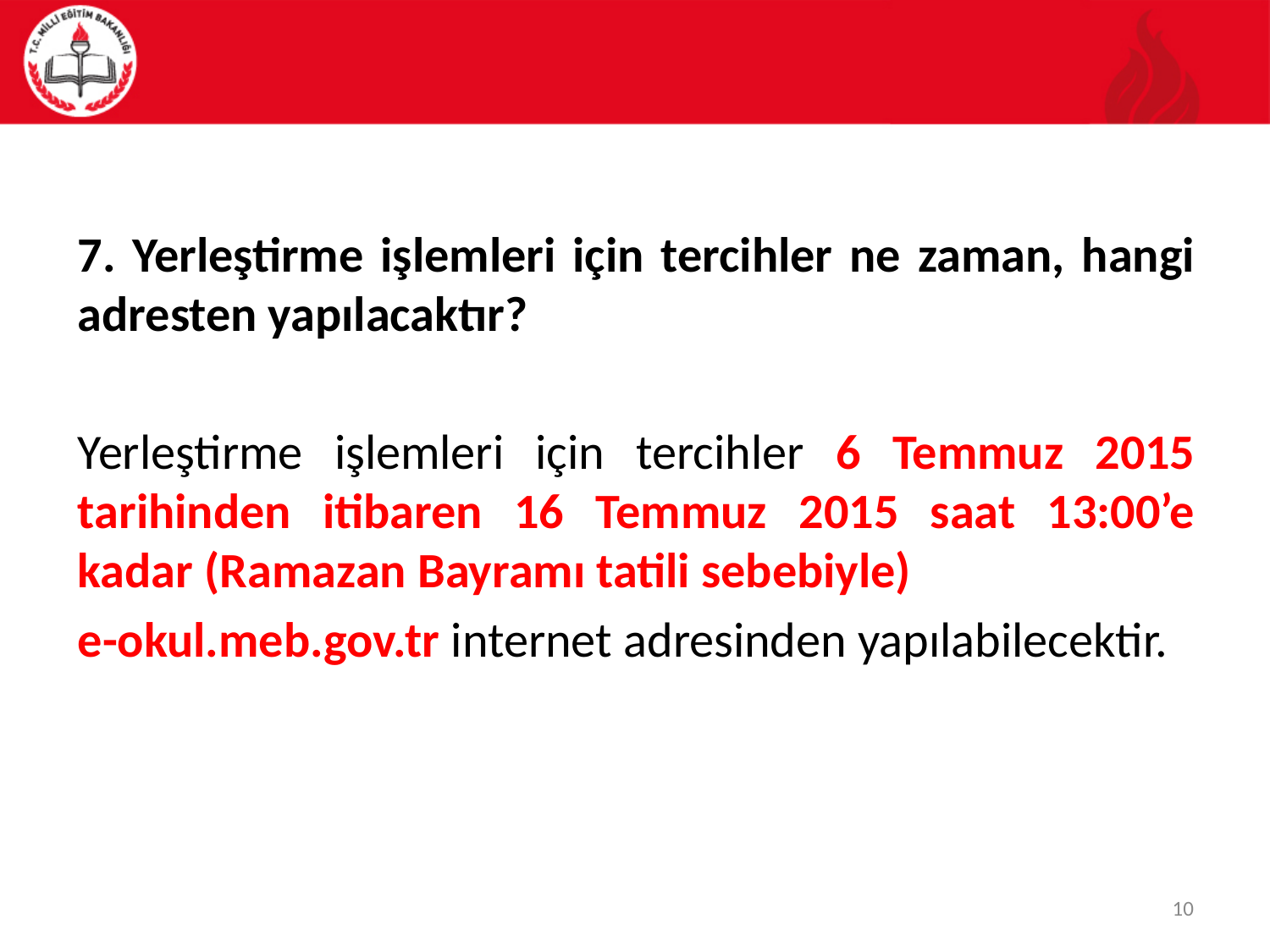

#
7. Yerleştirme işlemleri için tercihler ne zaman, hangi adresten yapılacaktır?

Yerleştirme işlemleri için tercihler 6 Temmuz 2015 tarihinden itibaren 16 Temmuz 2015 saat 13:00’e kadar (Ramazan Bayramı tatili sebebiyle)
e-okul.meb.gov.tr internet adresinden yapılabilecektir.

10